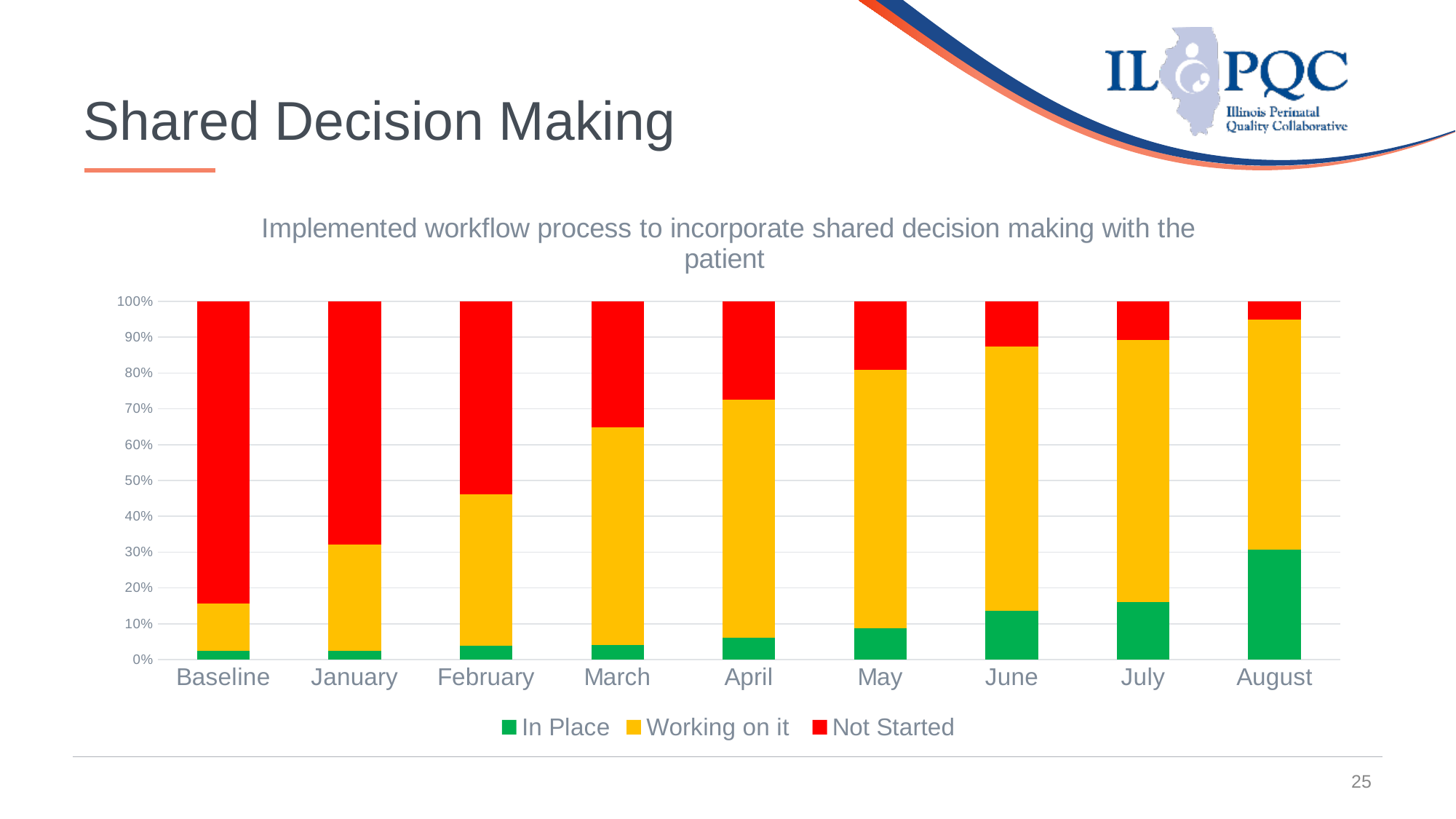

25
# Shared Decision Making

### Chart: Implemented workflow process to incorporate shared decision making with the patient

| Category | In Place | Working on it  | Not Started |
|---|---|---|---|
| Baseline | 2.41 | 13.25 | 84.34 |
| January | 2.56 | 29.49 | 67.95 |
| February | 3.94 | 42.11 | 53.95 |
| March | 4.05 | 60.81 | 35.14 |
| April | 6.15 | 66.15 | 27.49 |
| May | 8.77 | 71.43 | 19.05 |
| June | 13.56 | 72.88 | 12.56 |
| July | 16.07 | 73.21 | 10.71 |
| August | 30.77 | 64.1 | 5.13 |